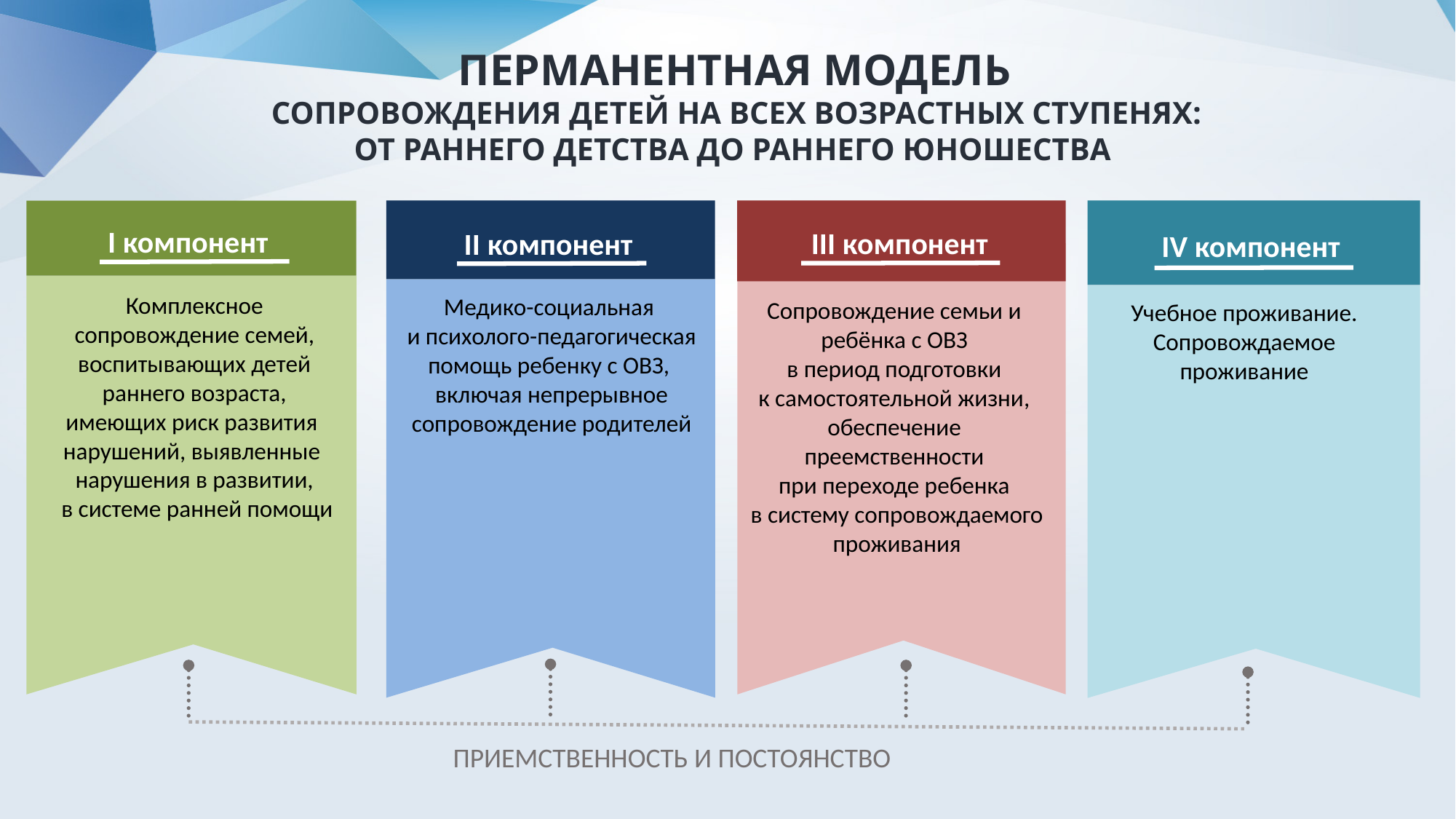

ПЕРМАНЕНТНАЯ МОДЕЛЬ
СОПРОВОЖДЕНИЯ ДЕТЕЙ НА ВСЕХ ВОЗРАСТНЫХ СТУПЕНЯХ:
ОТ РАННЕГО ДЕТСТВА ДО РАННЕГО ЮНОШЕСТВА

Комплексное
 сопровождение семей,
воспитывающих детей
 раннего возраста,
имеющих риск развития
нарушений, выявленные
нарушения в развитии,
 в системе ранней помощи

I компонент
III компонент
II компонент
IV компонент
Медико-социальная
и психолого-педагогическая помощь ребенку с ОВЗ,
включая непрерывное сопровождение родителей
Сопровождение семьи и
ребёнка с ОВЗ
в период подготовки
к самостоятельной жизни,
обеспечение
преемственности
при переходе ребенка
в систему сопровождаемого проживания
Учебное проживание.
Сопровождаемое
проживание

ПРИЕМСТВЕННОСТЬ И ПОСТОЯНСТВО